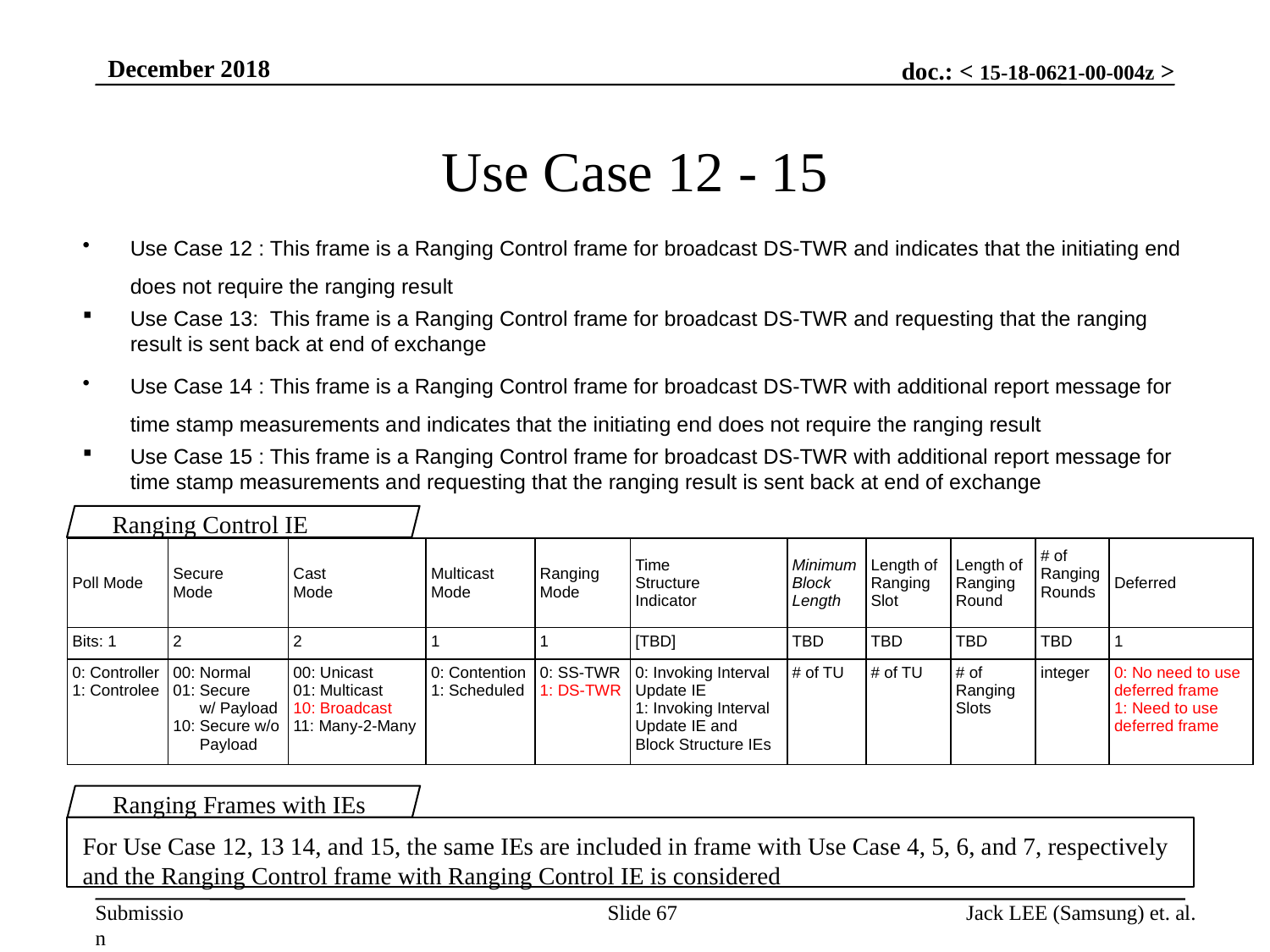

December 2018
# Use Case 12 - 15
Use Case 12 : This frame is a Ranging Control frame for broadcast DS-TWR and indicates that the initiating end does not require the ranging result
Use Case 13:  This frame is a Ranging Control frame for broadcast DS-TWR and requesting that the ranging result is sent back at end of exchange
Use Case 14 : This frame is a Ranging Control frame for broadcast DS-TWR with additional report message for time stamp measurements and indicates that the initiating end does not require the ranging result
Use Case 15 : This frame is a Ranging Control frame for broadcast DS-TWR with additional report message for time stamp measurements and requesting that the ranging result is sent back at end of exchange

Ranging Control IE
| Poll Mode | Secure Mode | Cast Mode | Multicast Mode | Ranging Mode | Time Structure Indicator | Minimum Block Length | Length of Ranging Slot | Length of Ranging Round | # of Ranging Rounds | Deferred |
| --- | --- | --- | --- | --- | --- | --- | --- | --- | --- | --- |
| Bits: 1 | 2 | 2 | 1 | 1 | [TBD] | TBD | TBD | TBD | TBD | 1 |
| 0: Controller 1: Controlee | 00: Normal 01: Secure w/ Payload 10: Secure w/o Payload | 00: Unicast 01: Multicast 10: Broadcast 11: Many-2-Many | 0: Contention 1: Scheduled | 0: SS-TWR 1: DS-TWR | 0: Invoking Interval Update IE 1: Invoking Interval Update IE and Block Structure IEs | # of TU | # of TU | # of Ranging Slots | integer | 0: No need to use deferred frame 1: Need to use deferred frame |
Ranging Frames with IEs

For Use Case 12, 13 14, and 15, the same IEs are included in frame with Use Case 4, 5, 6, and 7, respectively and the Ranging Control frame with Ranging Control IE is considered

Slide 67
Jack LEE (Samsung) et. al.